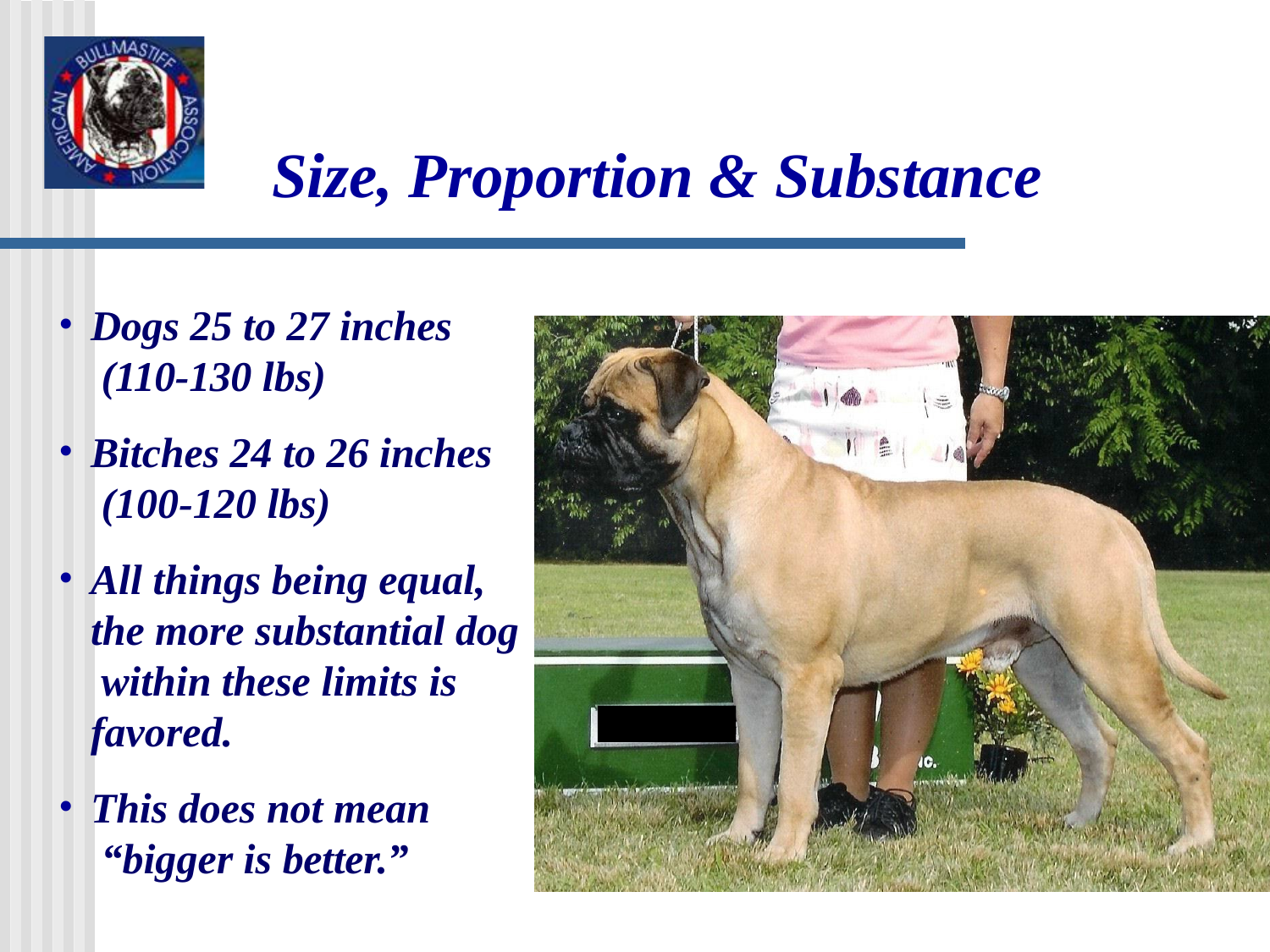

# Size, Proportion & Substance

Dogs 25 to 27 inches  (110-130 lbs)
Bitches 24 to 26 inches  (100-120 lbs)
All things being equal,  the more substantial dog  within these limits is  favored.
This does not mean  “bigger is better.”